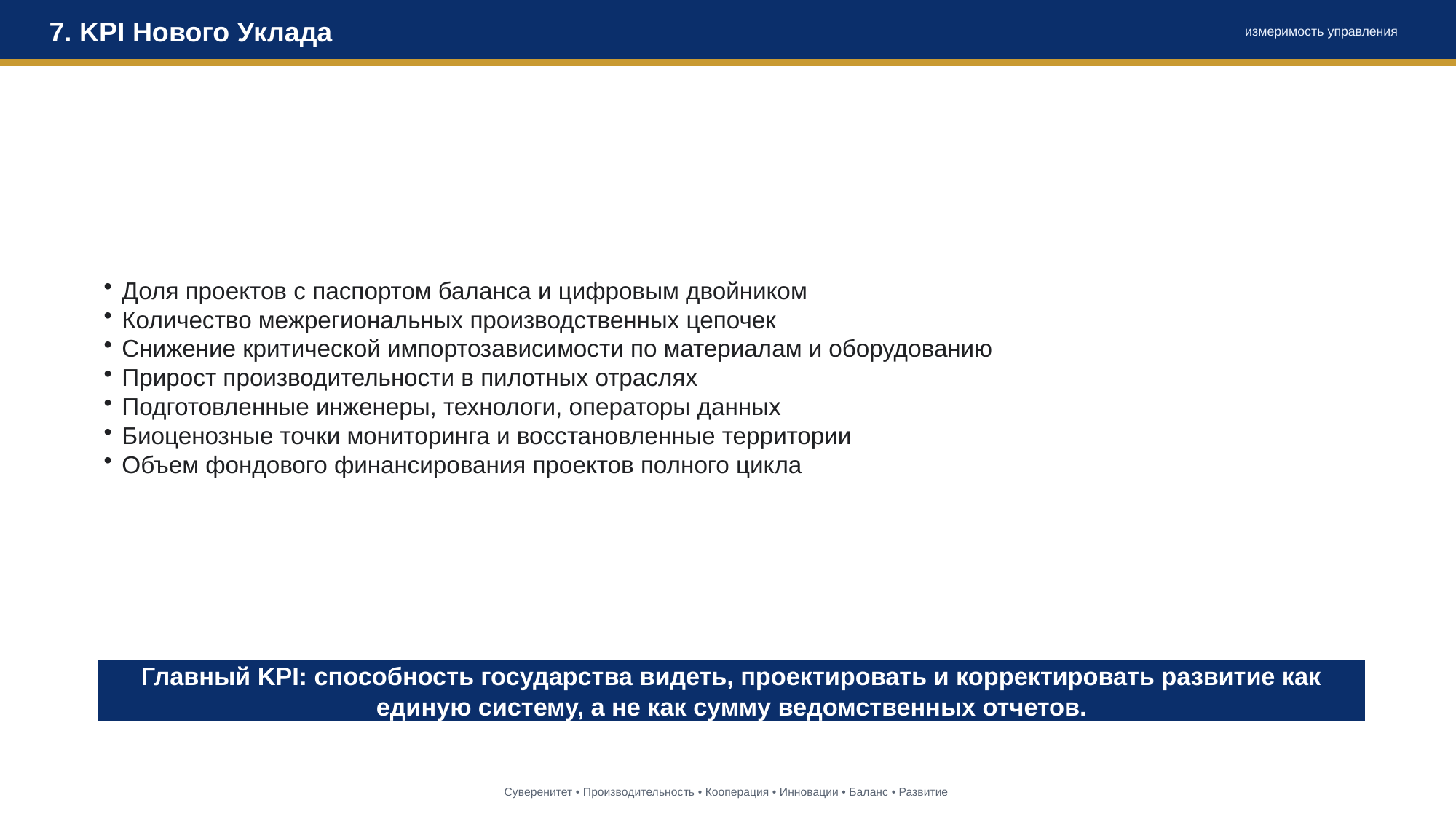

7. KPI Нового Уклада
измеримость управления

Доля проектов с паспортом баланса и цифровым двойником
Количество межрегиональных производственных цепочек
Снижение критической импортозависимости по материалам и оборудованию
Прирост производительности в пилотных отраслях
Подготовленные инженеры, технологи, операторы данных
Биоценозные точки мониторинга и восстановленные территории
Объем фондового финансирования проектов полного цикла
Главный KPI: способность государства видеть, проектировать и корректировать развитие как единую систему, а не как сумму ведомственных отчетов.
Суверенитет • Производительность • Кооперация • Инновации • Баланс • Развитие